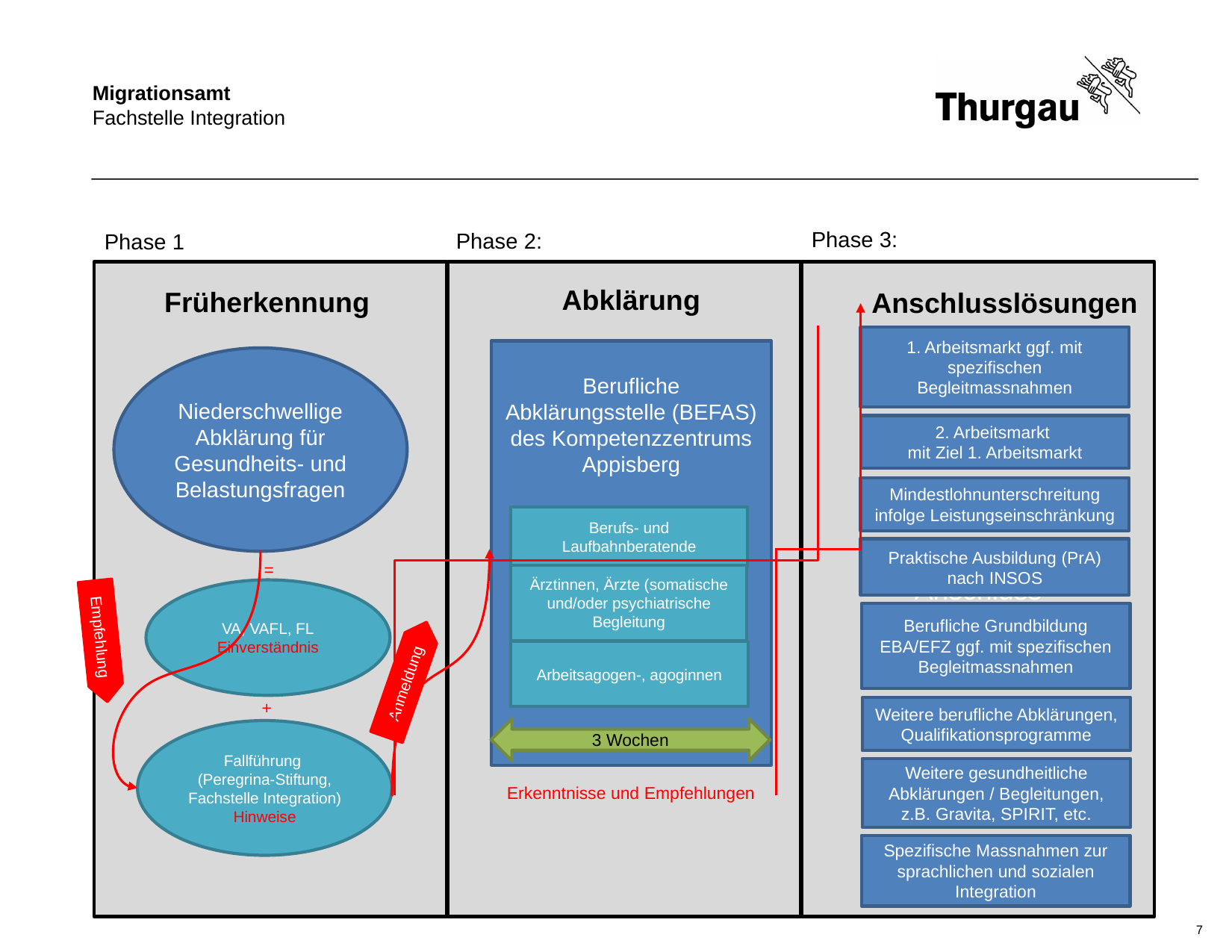

Phase 3:
Phase 2:
Phase 1

Anschluss
Abklärung
Früherkennung
Anschlusslösungen
1. Arbeitsmarkt ggf. mit spezifischen Begleitmassnahmen

Berufliche Abklärungsstelle (BEFAS) des Kompetenzzentrums Appisberg
Niederschwellige Abklärung für Gesundheits- und Belastungsfragen
2. Arbeitsmarkt
mit Ziel 1. Arbeitsmarkt
Mindestlohnunterschreitung infolge Leistungseinschränkung
Berufs- und Laufbahnberatende
Praktische Ausbildung (PrA) nach INSOS
=
Ärztinnen, Ärzte (somatische und/oder psychiatrische Begleitung
VA, VAFL, FL
Einverständnis
Berufliche Grundbildung EBA/EFZ ggf. mit spezifischen Begleitmassnahmen
Empfehlung
Arbeitsagogen-, agoginnen
Anmeldung
+
Weitere berufliche Abklärungen, Qualifikationsprogramme
3 Wochen
Fallführung
(Peregrina-Stiftung, Fachstelle Integration)
Hinweise
Weitere gesundheitliche Abklärungen / Begleitungen, z.B. Gravita, SPIRIT, etc.
Erkenntnisse und Empfehlungen
Spezifische Massnahmen zur sprachlichen und sozialen Integration
7
7